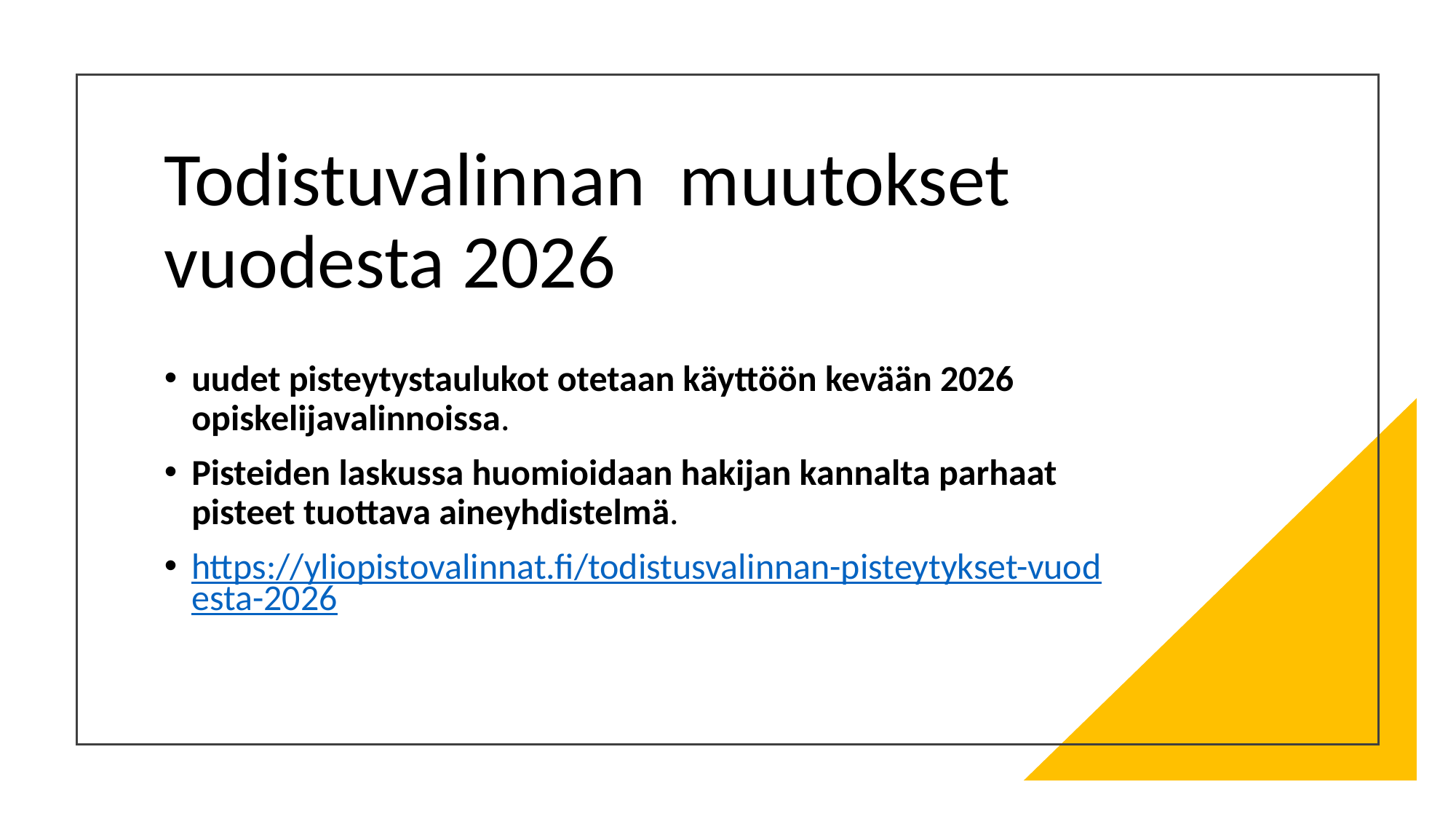

# Todistuvalinnan  muutokset vuodesta 2026
uudet pisteytystaulukot otetaan käyttöön kevään 2026 opiskelijavalinnoissa.
Pisteiden laskussa huomioidaan hakijan kannalta parhaat pisteet tuottava aineyhdistelmä.
https://yliopistovalinnat.fi/todistusvalinnan-pisteytykset-vuodesta-2026